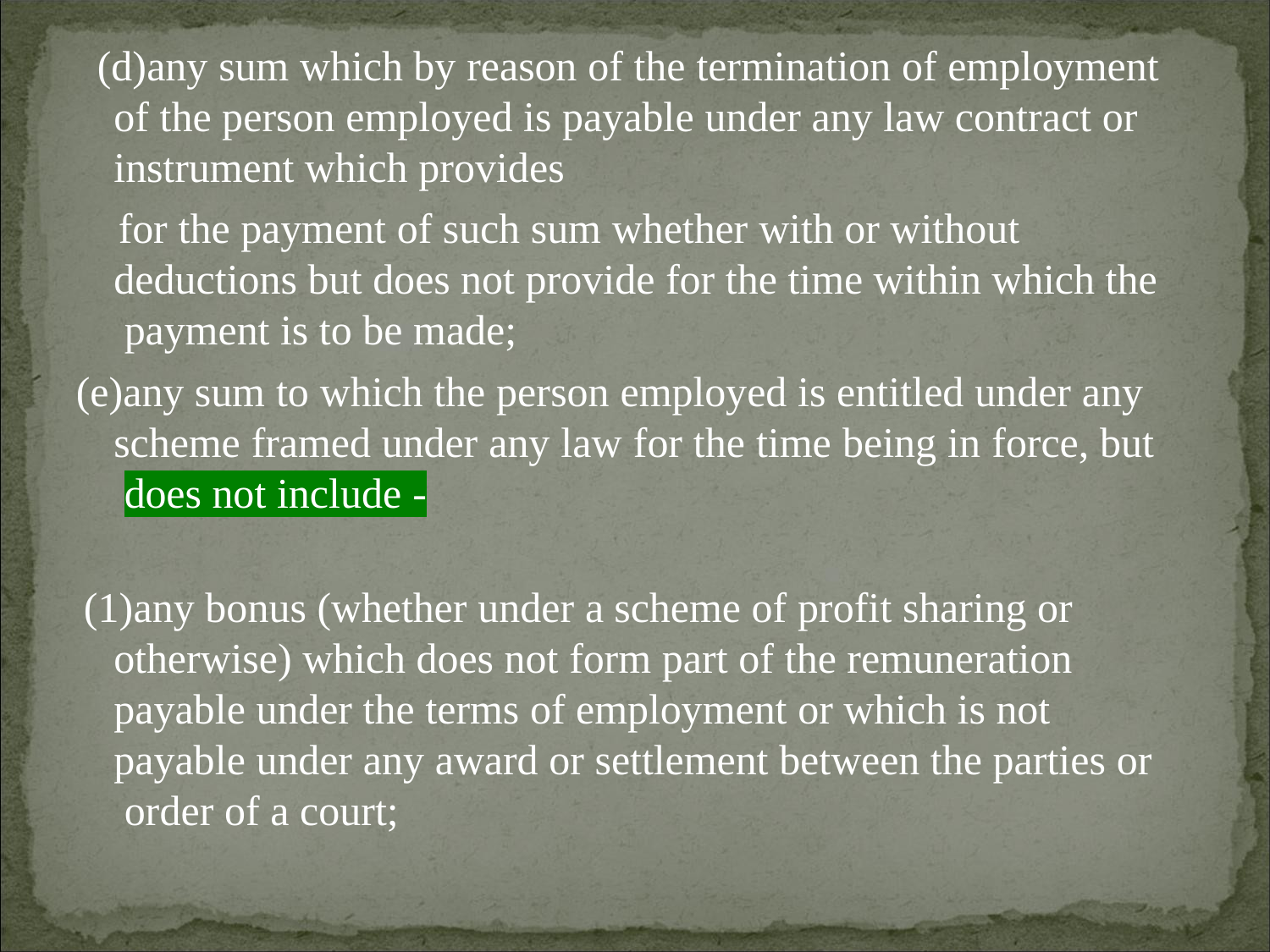

any sum which by reason of the termination of employment  of the person employed is payable under any law contract or  instrument which provides
for the payment of such sum whether with or without  deductions but does not provide for the time within which the  payment is to be made;
any sum to which the person employed is entitled under any  scheme framed under any law for the time being in force, but  does not include -

any bonus (whether under a scheme of profit sharing or  otherwise) which does not form part of the remuneration  payable under the terms of employment or which is not  payable under any award or settlement between the parties or  order of a court;